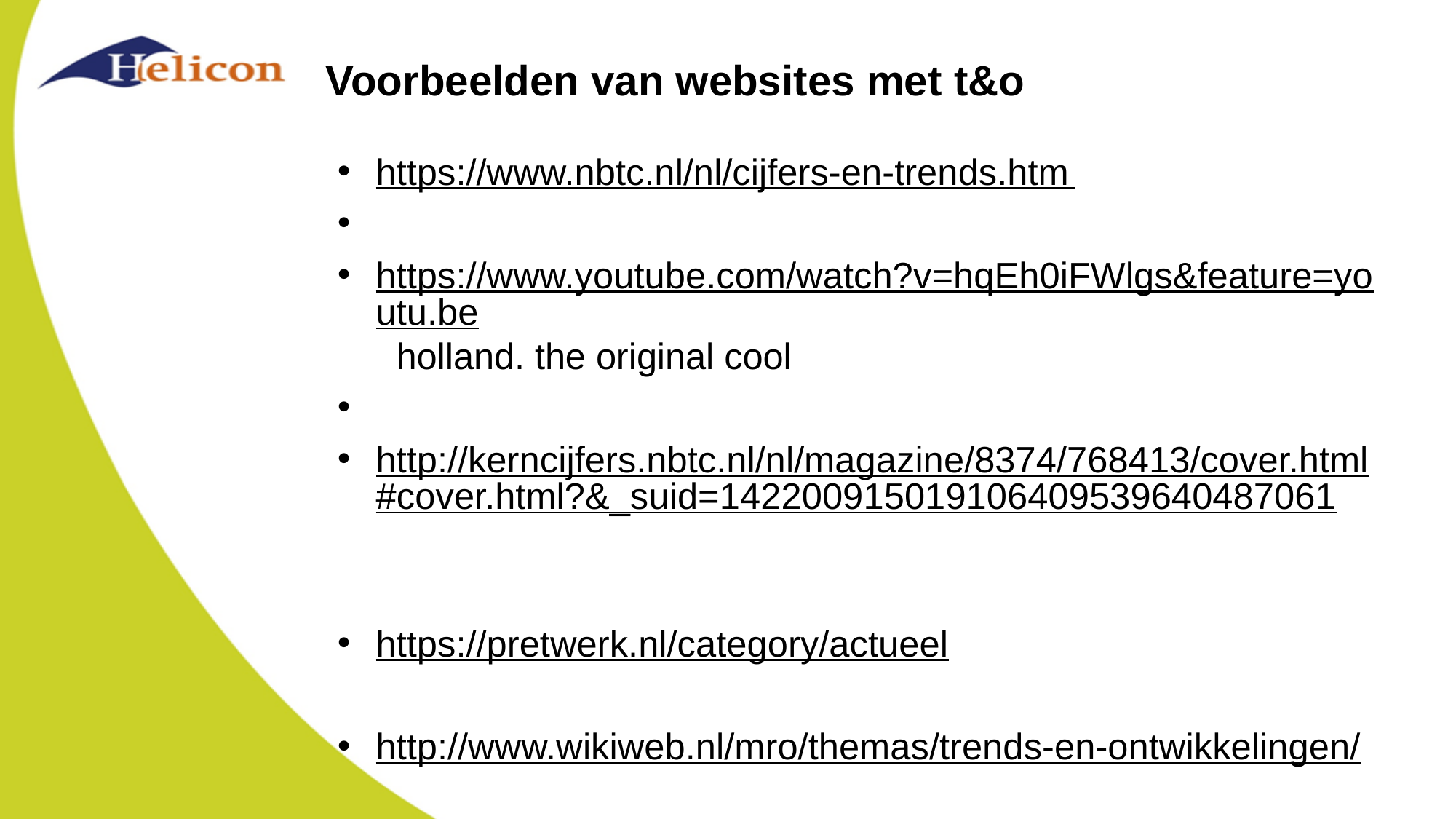

# Voorbeelden van websites met t&o
https://www.nbtc.nl/nl/cijfers-en-trends.htm

https://www.youtube.com/watch?v=hqEh0iFWlgs&feature=youtu.be  holland. the original cool

http://kerncijfers.nbtc.nl/nl/magazine/8374/768413/cover.html#cover.html?&_suid=142200915019106409539640487061

https://pretwerk.nl/category/actueel

http://www.wikiweb.nl/mro/themas/trends-en-ontwikkelingen/